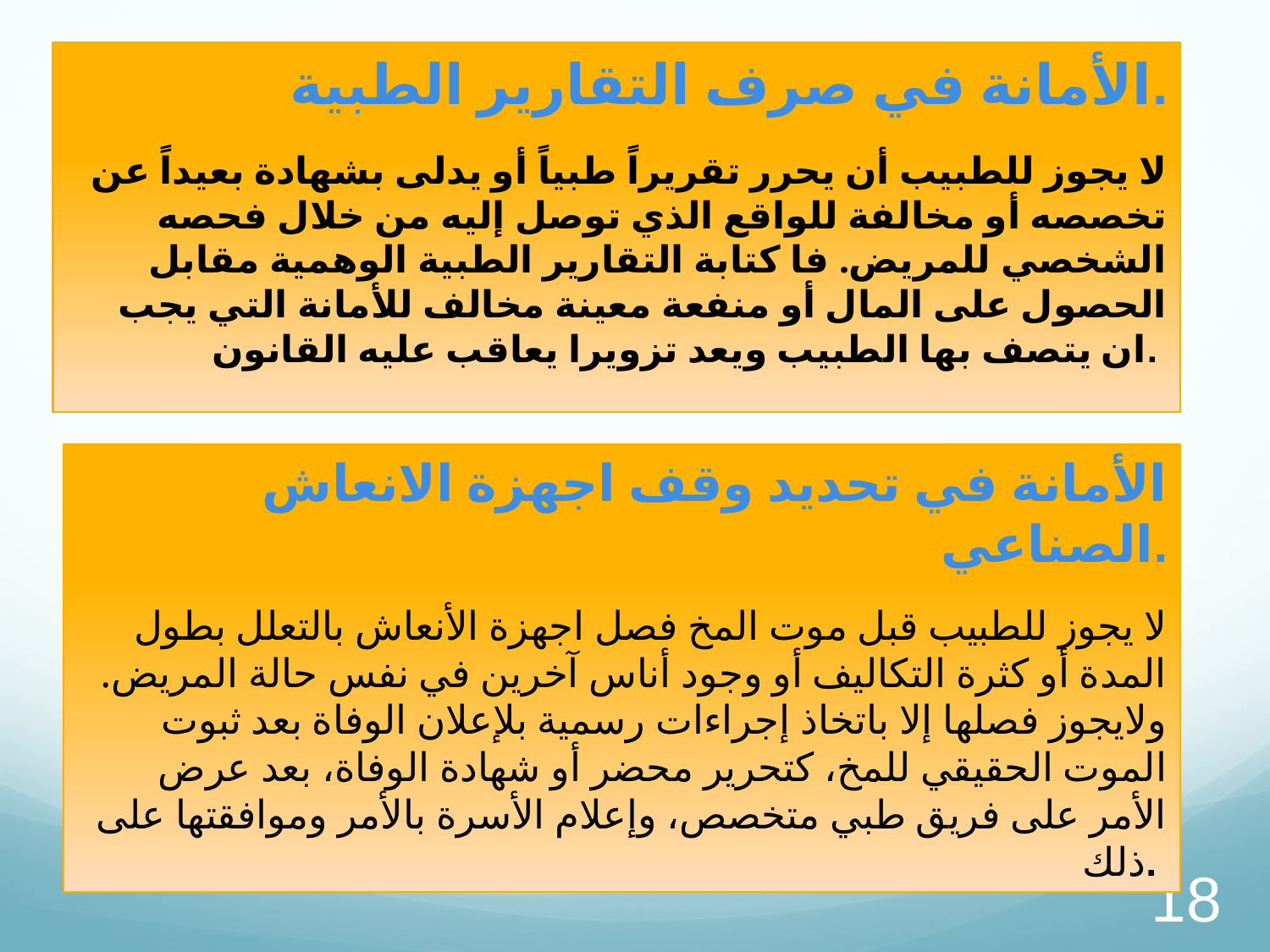

الأمانة في صرف التقارير الطبية.
لا يجوز للطبيب أن يحرر تقريراً طبياً أو يدلى بشهادة بعيداً عن تخصصه أو مخالفة للواقع الذي توصل إليه من خلال فحصه الشخصي للمريض. فا كتابة التقارير الطبية الوهمية مقابل الحصول على المال أو منفعة معينة مخالف للأمانة التي يجب ان يتصف بها الطبيب ويعد تزويرا يعاقب عليه القانون.

 الأمانة في تحديد وقف اجهزة الانعاش الصناعي.
لا يجوز للطبيب قبل موت المخ فصل اجهزة الأنعاش بالتعلل بطول المدة أو كثرة التكاليف أو وجود أناس آخرين في نفس حالة المريض. ولايجوز فصلها إلا باتخاذ إجراءات رسمية بلإعلان الوفاة بعد ثبوت الموت الحقيقي للمخ، كتحرير محضر أو شهادة الوفاة، بعد عرض الأمر على فريق طبي متخصص، وإعلام الأسرة بالأمر وموافقتها على ذلك.

18